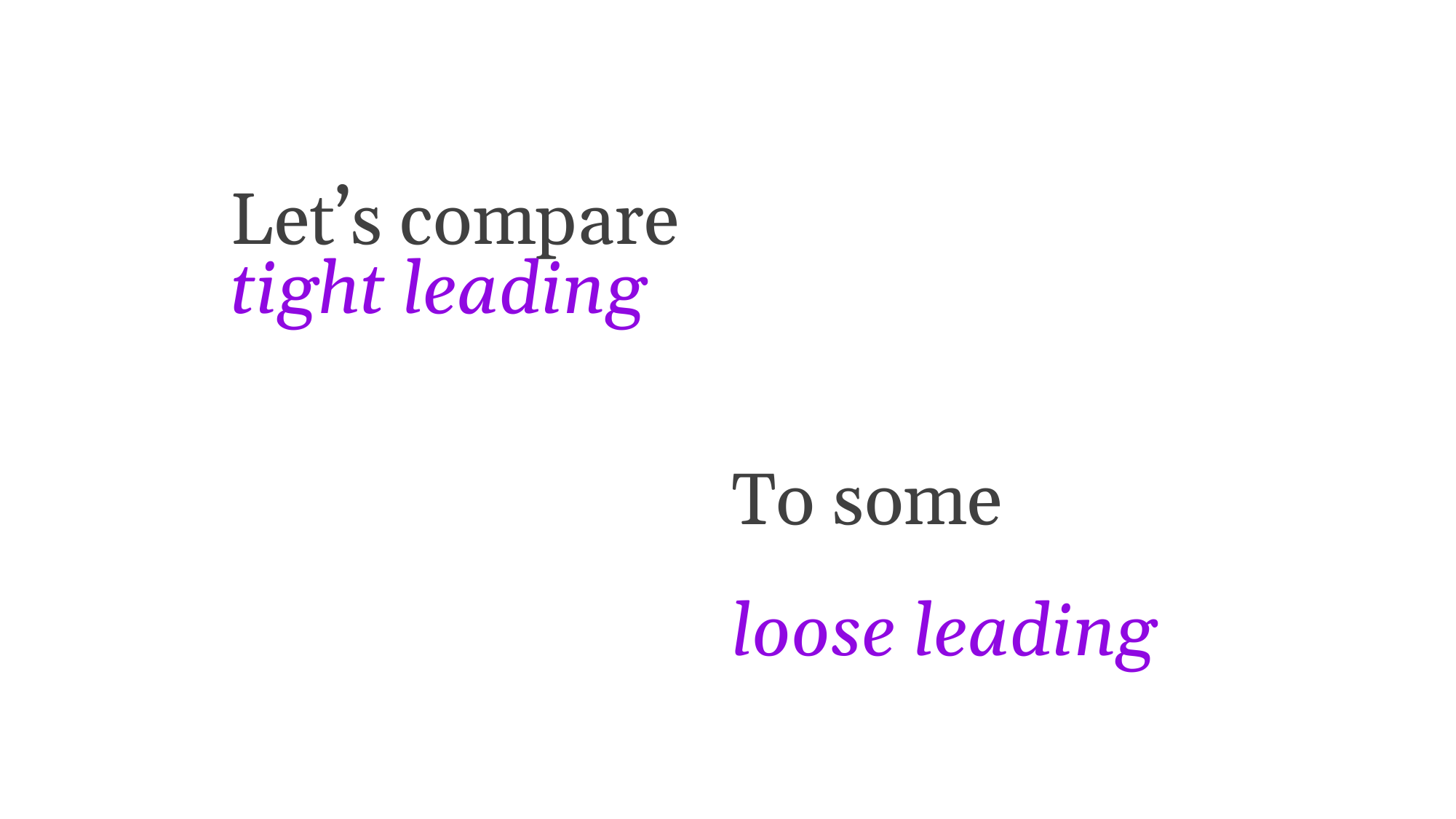

Let’s compare
tight leading
To some
loose leading